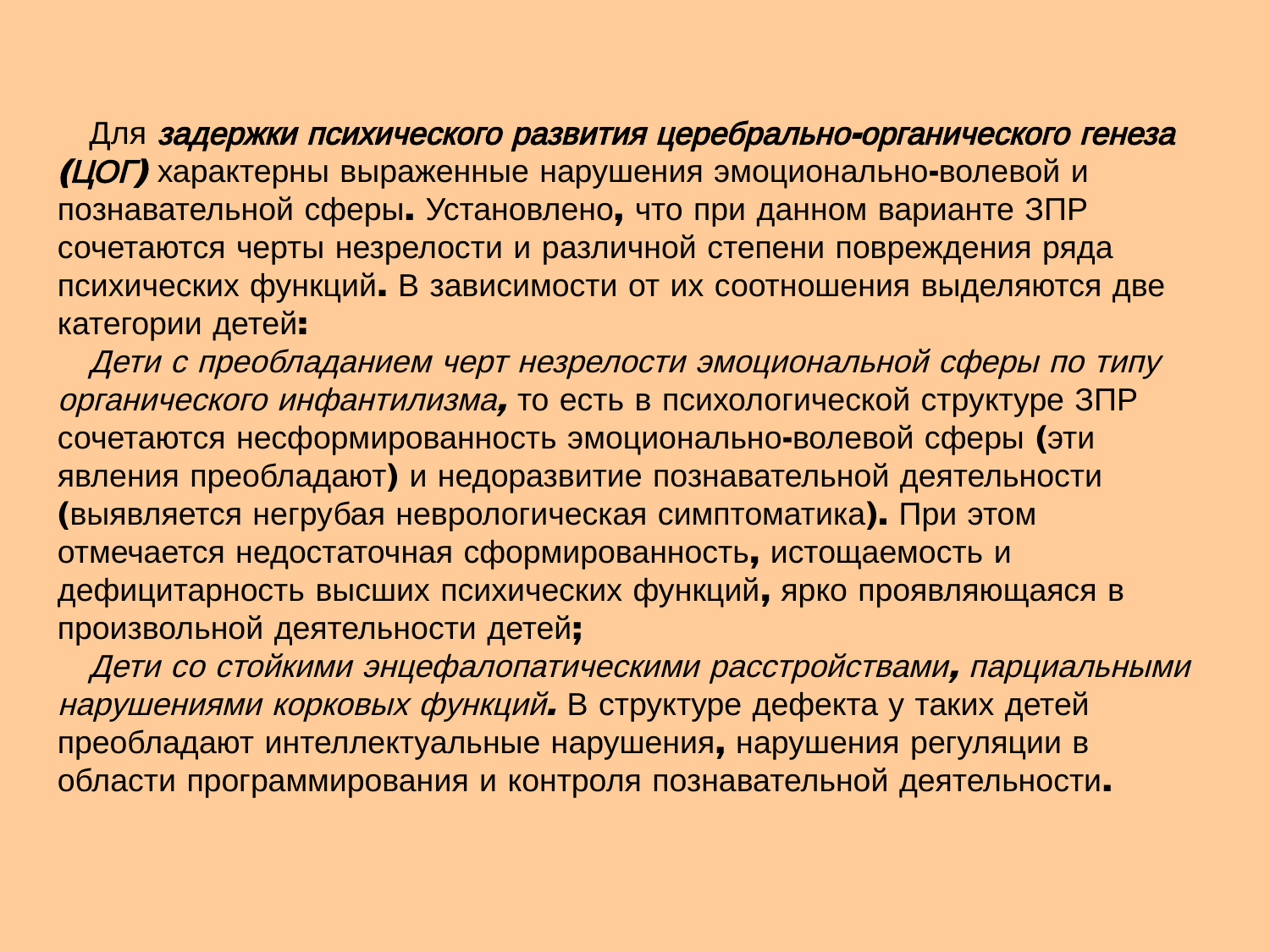

Для задержки психического развития церебрально-органического генеза (ЦОГ) характерны выраженные нарушения эмоционально-волевой и познавательной сферы. Установлено, что при данном варианте ЗПР сочетаются черты незрелости и различной степени повреждения ряда психических функций. В зависимости от их соотношения выделяются две категории детей:
	Дети с преобладанием черт незрелости эмоциональной сферы по типу органического инфантилизма, то есть в психологической структуре ЗПР сочетаются несформированность эмоционально-волевой сферы (эти явления преобладают) и недоразвитие познавательной деятельности (выявляется негрубая неврологическая симптоматика). При этом отмечается недостаточная сформированность, истощаемость и дефицитарность высших психических функций, ярко проявляющаяся в произвольной деятельности детей;
	Дети со стойкими энцефалопатическими расстройствами, парциальными нарушениями корковых функций. В структуре дефекта у таких детей преобладают интеллектуальные нарушения, нарушения регуляции в области программирования и контроля познавательной деятельности.